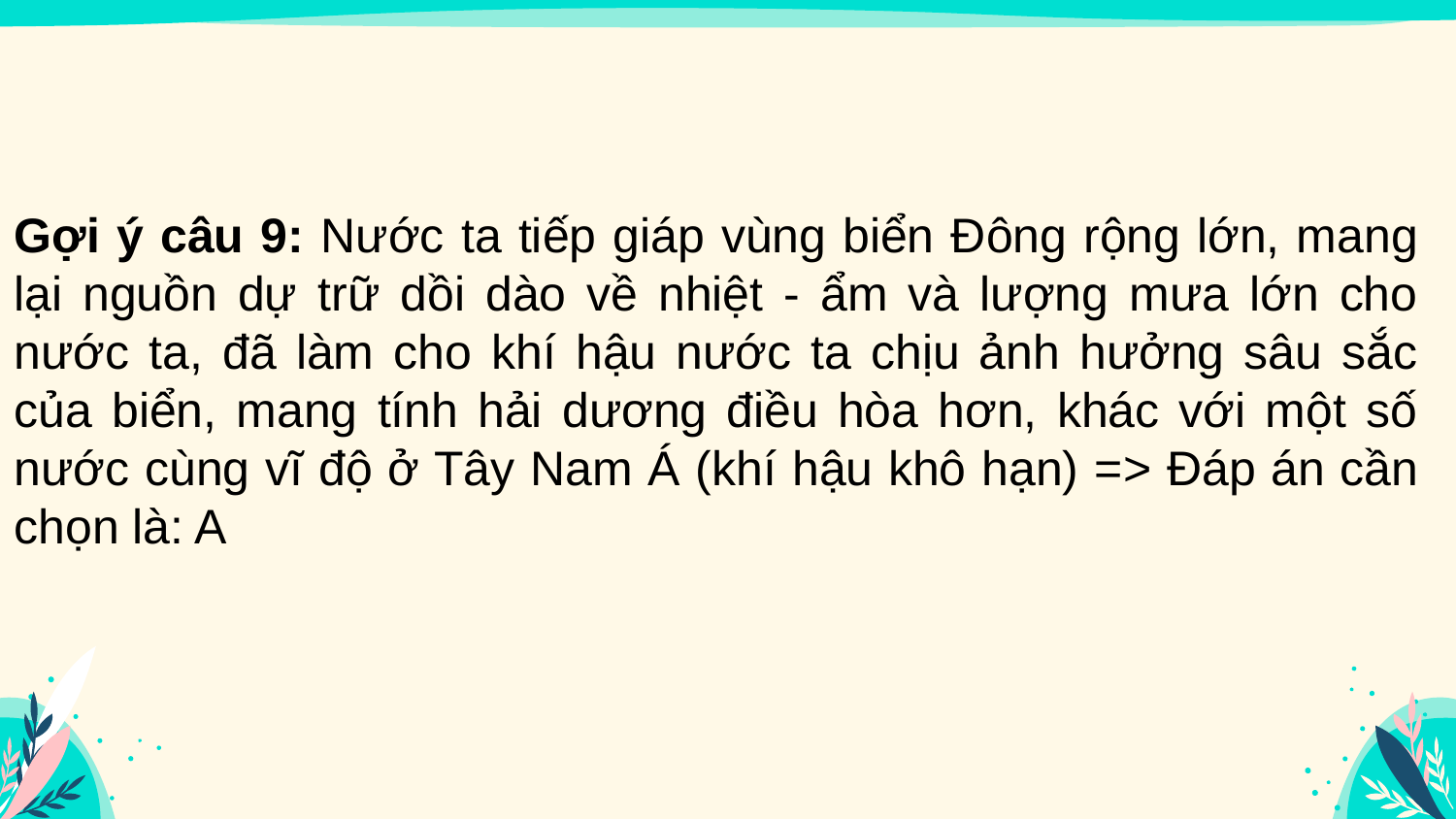

Gợi ý câu 9: Nước ta tiếp giáp vùng biển Đông rộng lớn, mang lại nguồn dự trữ dồi dào về nhiệt - ẩm và lượng mưa lớn cho nước ta, đã làm cho khí hậu nước ta chịu ảnh hưởng sâu sắc của biển, mang tính hải dương điều hòa hơn, khác với một số nước cùng vĩ độ ở Tây Nam Á (khí hậu khô hạn) => Đáp án cần chọn là: A